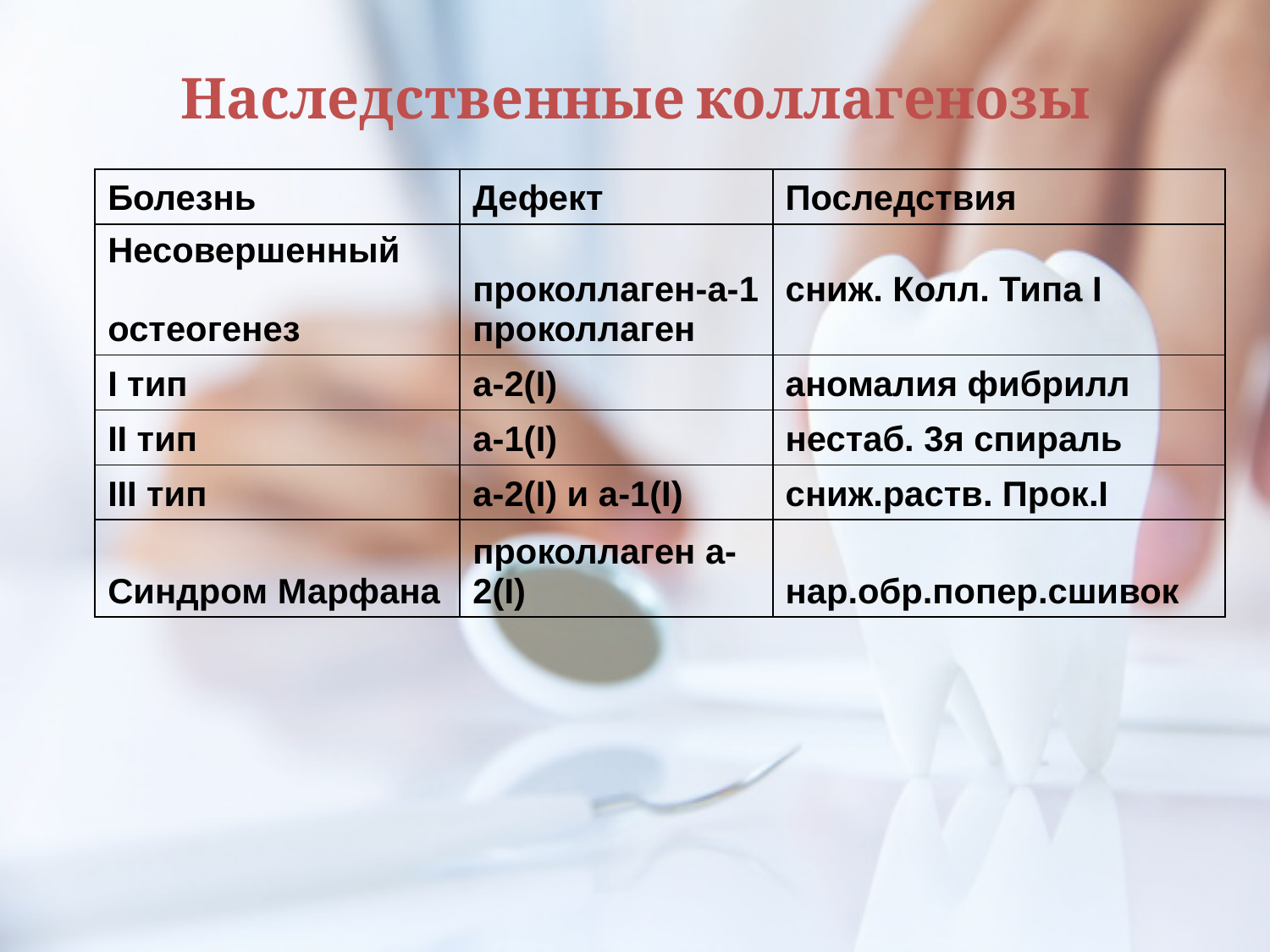

Наследственные коллагенозы

| Болезнь | Дефект | Последствия |
| --- | --- | --- |
| Несовершенный остеогенез | проколлаген-а-1 проколлаген | сниж. Колл. Типа I |
| I тип | а-2(I) | аномалия фибрилл |
| II тип | а-1(I) | нестаб. 3я спираль |
| III тип | а-2(I) и а-1(I) | сниж.раств. Прок.I |
| Синдром Марфана | проколлаген а-2(I) | нар.обр.попер.сшивок |